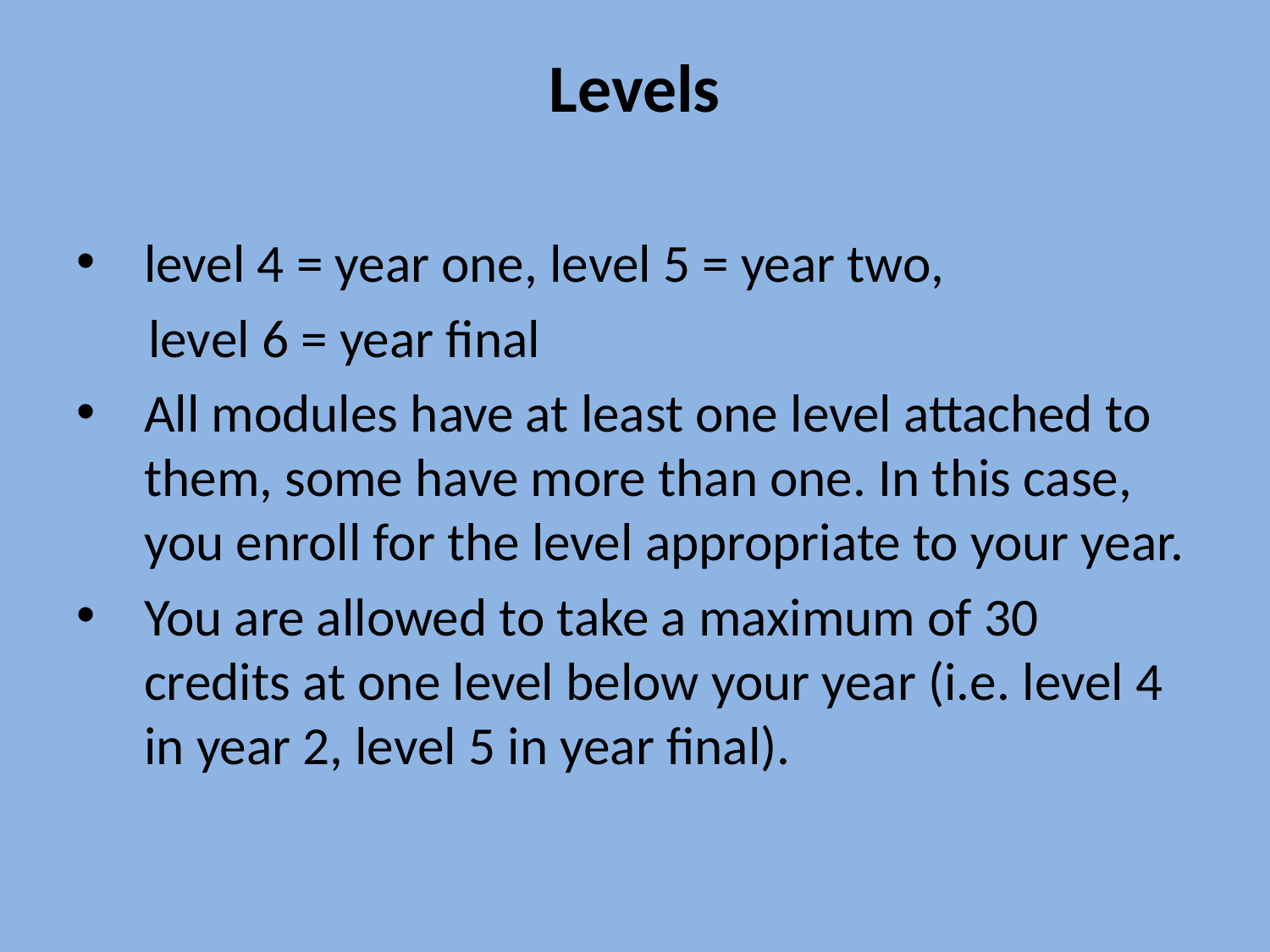

# Levels
level 4 = year one, level 5 = year two,
      level 6 = year final
All modules have at least one level attached to them, some have more than one. In this case, you enroll for the level appropriate to your year.
You are allowed to take a maximum of 30 credits at one level below your year (i.e. level 4 in year 2, level 5 in year final).